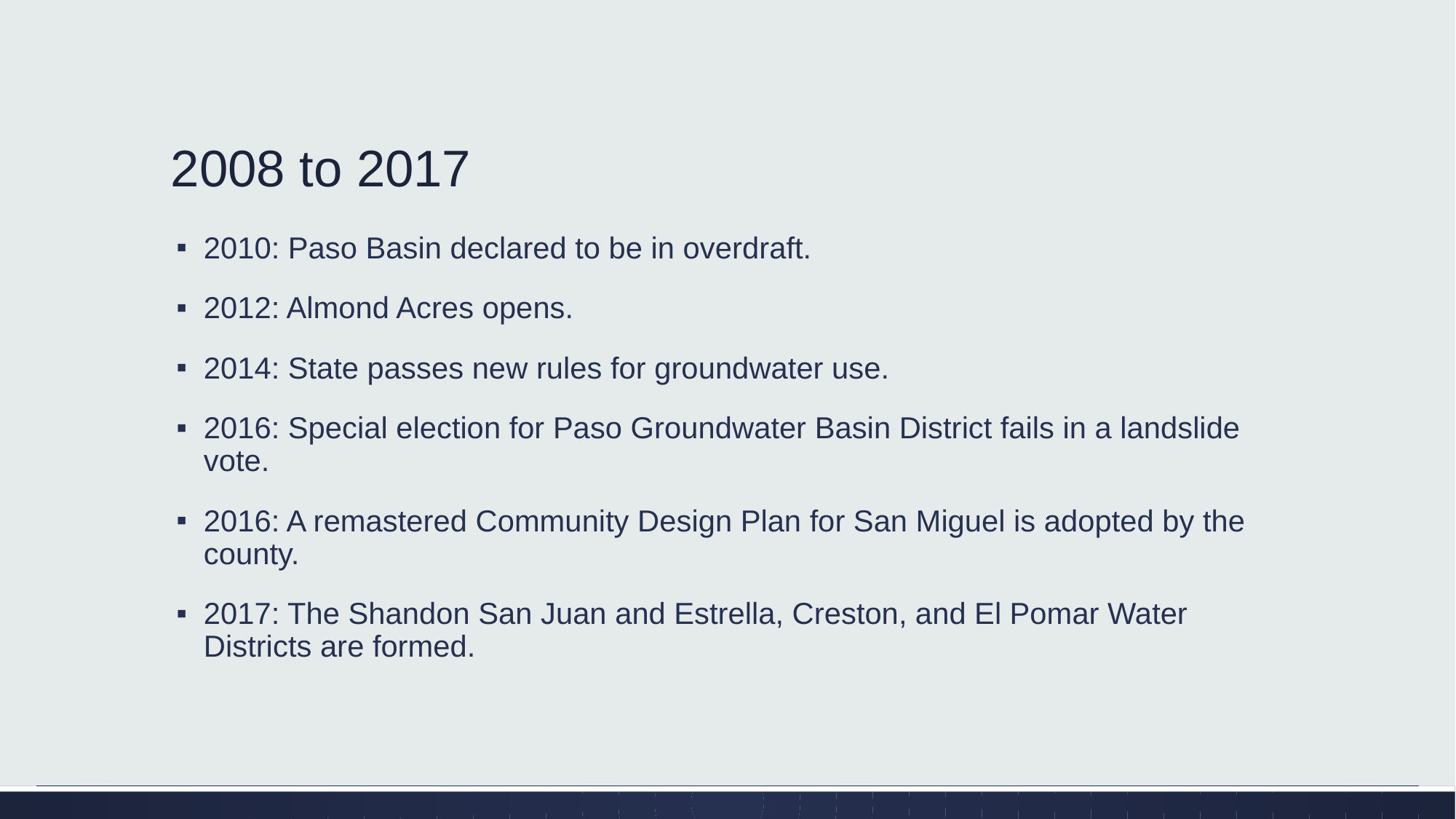

# 2008 to 2017
2010: Paso Basin declared to be in overdraft.
2012: Almond Acres opens.
2014: State passes new rules for groundwater use.
2016: Special election for Paso Groundwater Basin District fails in a landslide vote.
2016: A remastered Community Design Plan for San Miguel is adopted by the county.
2017: The Shandon San Juan and Estrella, Creston, and El Pomar Water Districts are formed.